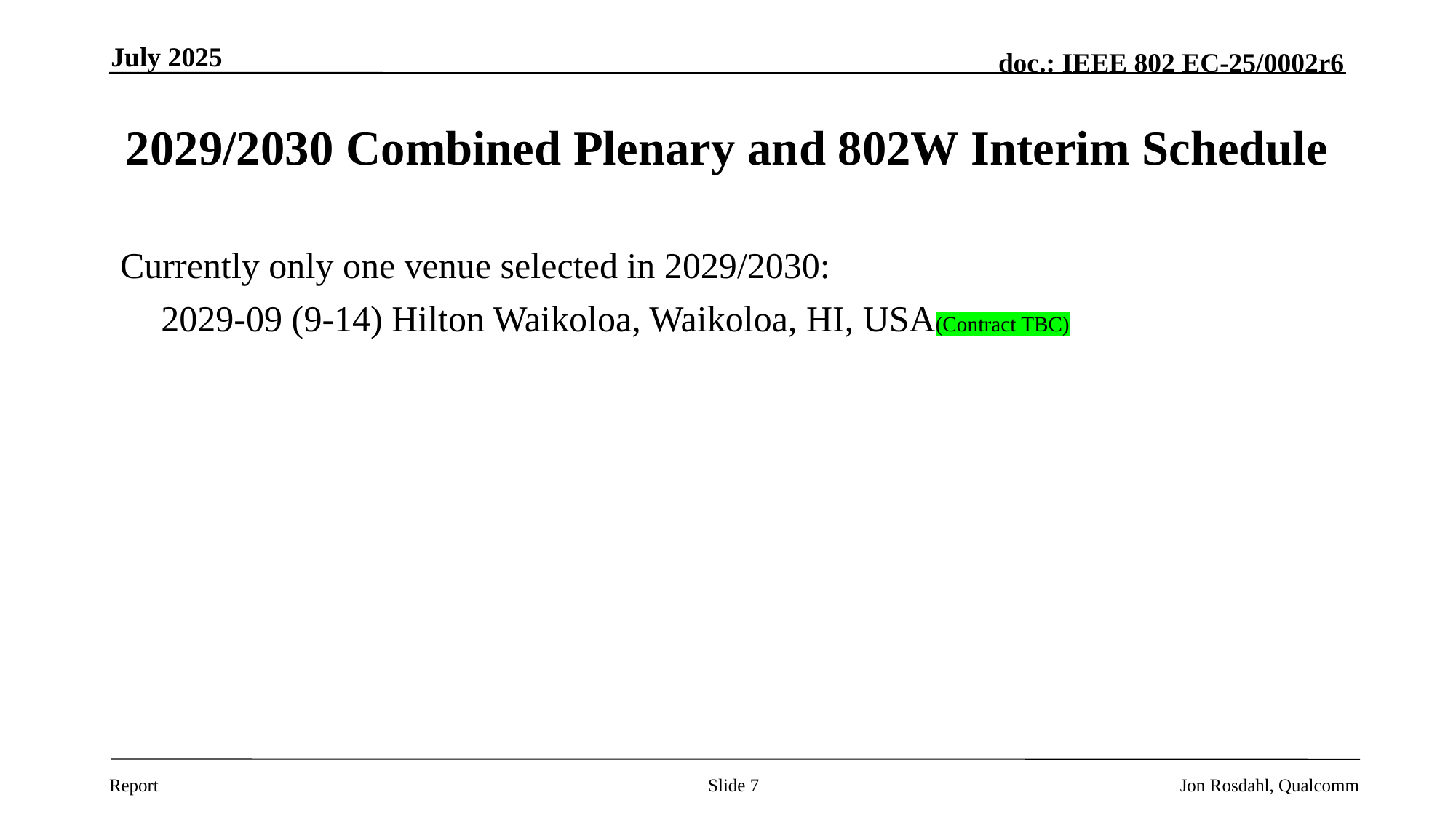

July 2025
# 2029/2030 Combined Plenary and 802W Interim Schedule
Currently only one venue selected in 2029/2030:
	2029-09 (9-14) Hilton Waikoloa, Waikoloa, HI, USA(Contract TBC)

Slide 7
Jon Rosdahl, Qualcomm